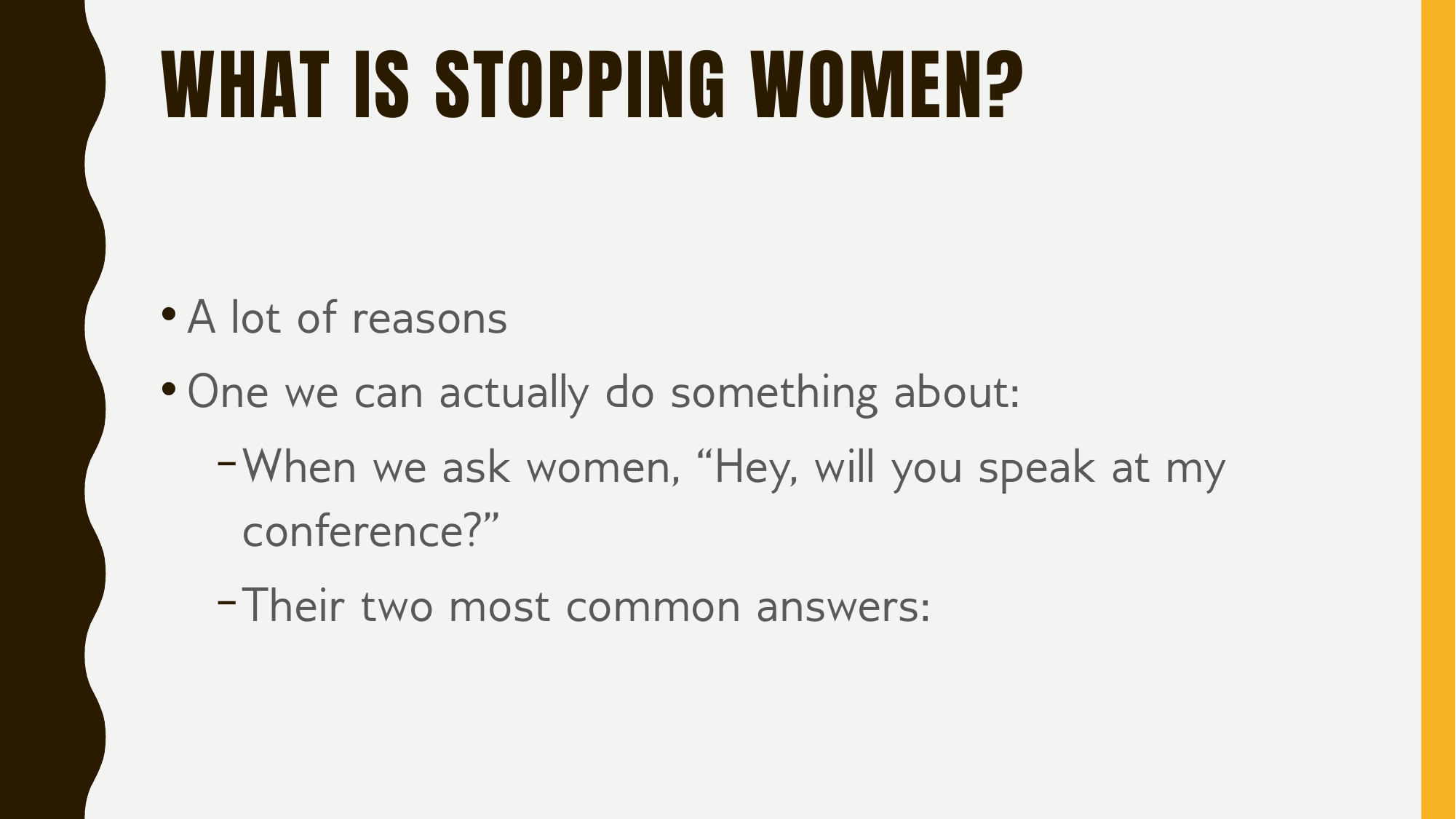

# What is stopping women?
A lot of reasons
One we can actually do something about:
When we ask women, “Hey, will you speak at my conference?”
Their two most common answers: